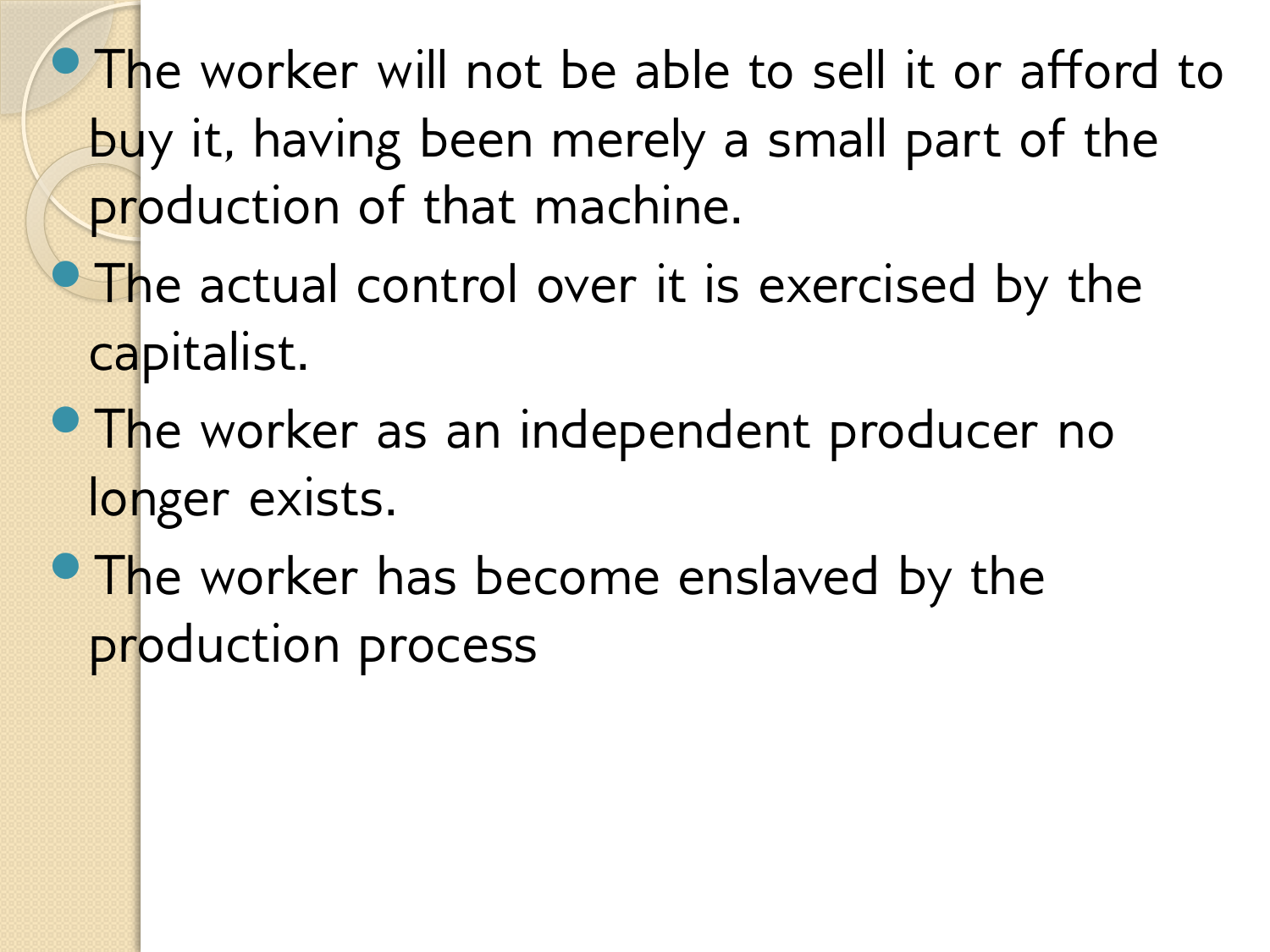

The worker will not be able to sell it or afford to buy it, having been merely a small part of the production of that machine.
The actual control over it is exercised by the capitalist.
The worker as an independent producer no longer exists.
The worker has become enslaved by the production process